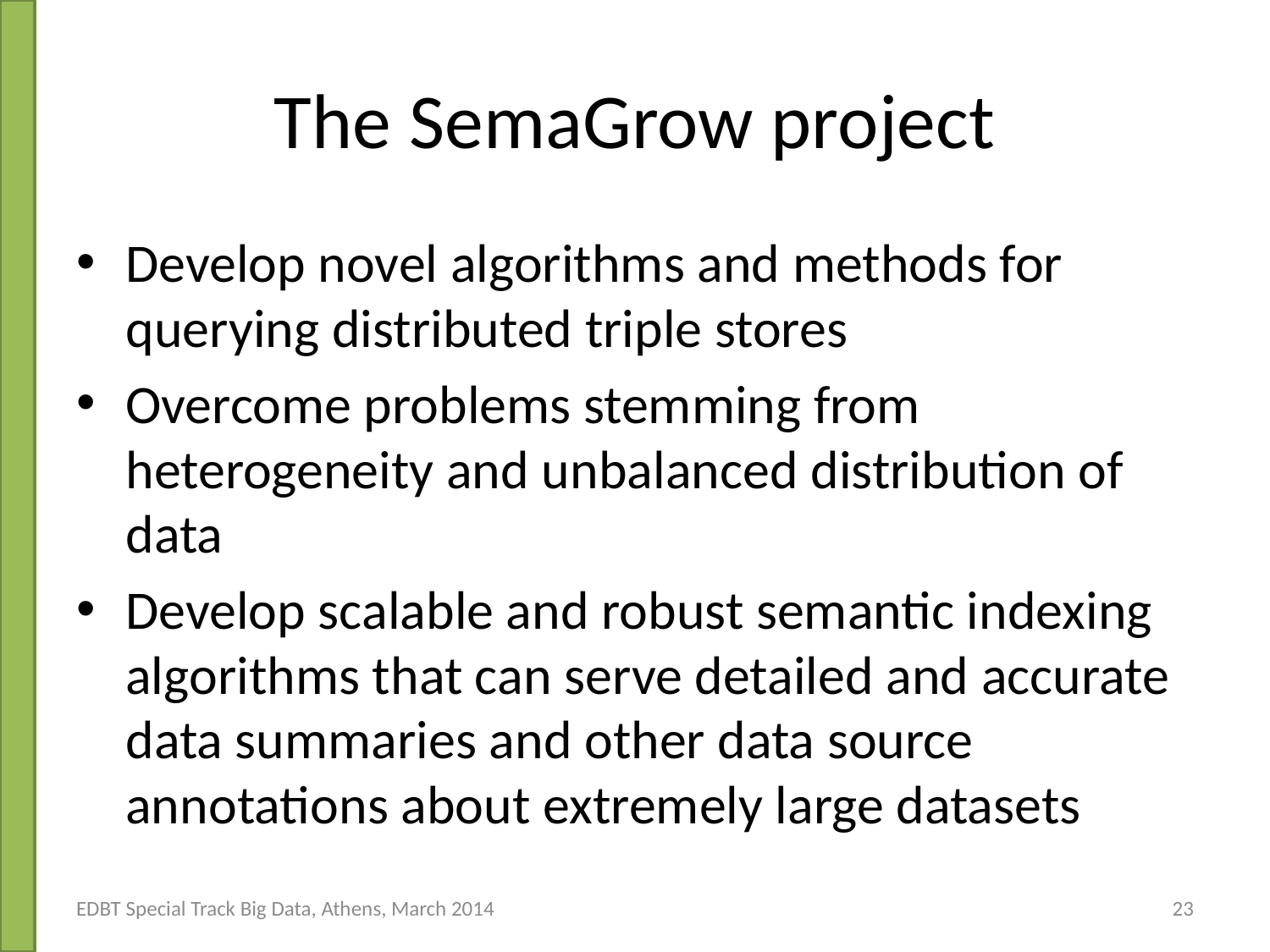

# The SemaGrow project
Develop novel algorithms and methods for querying distributed triple stores
Overcome problems stemming from heterogeneity and unbalanced distribution of data
Develop scalable and robust semantic indexing algorithms that can serve detailed and accurate data summaries and other data source annotations about extremely large datasets
EDBT Special Track Big Data, Athens, March 2014
23